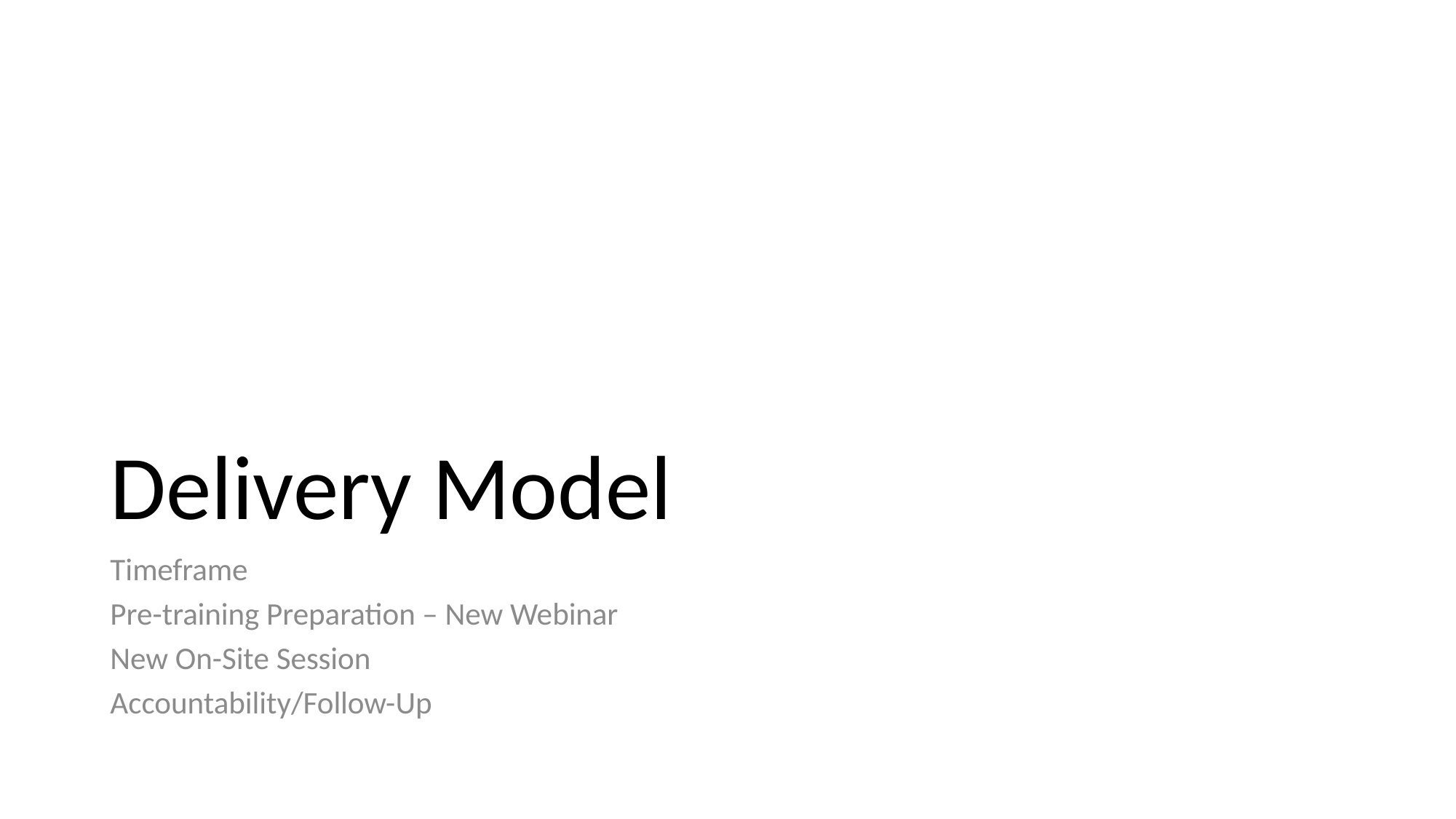

# Delivery Model
Timeframe
Pre-training Preparation – New Webinar
New On-Site Session
Accountability/Follow-Up